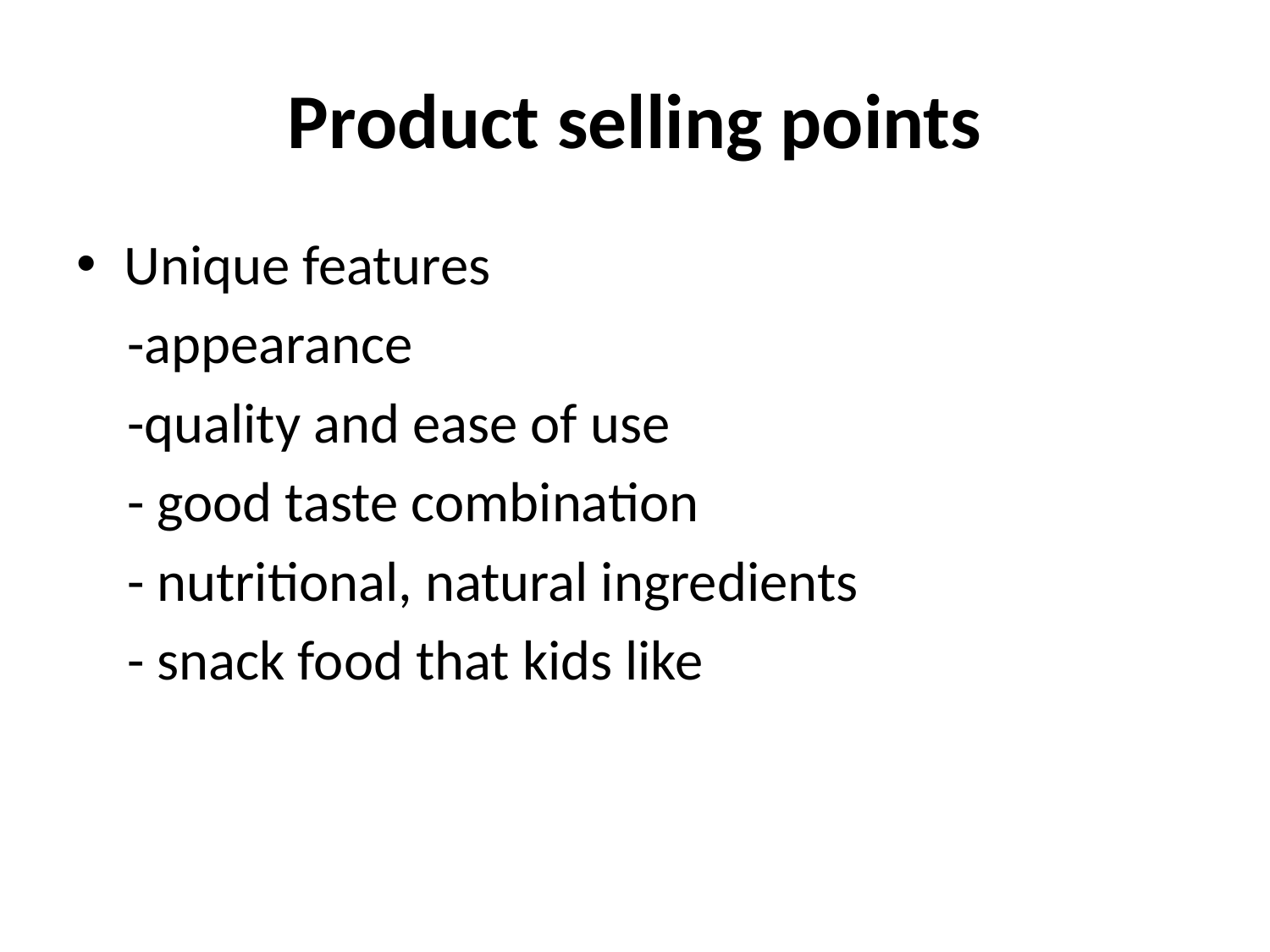

# Product selling points
Unique features
    -appearance
    -quality and ease of use
    - good taste combination
    - nutritional, natural ingredients
    - snack food that kids like